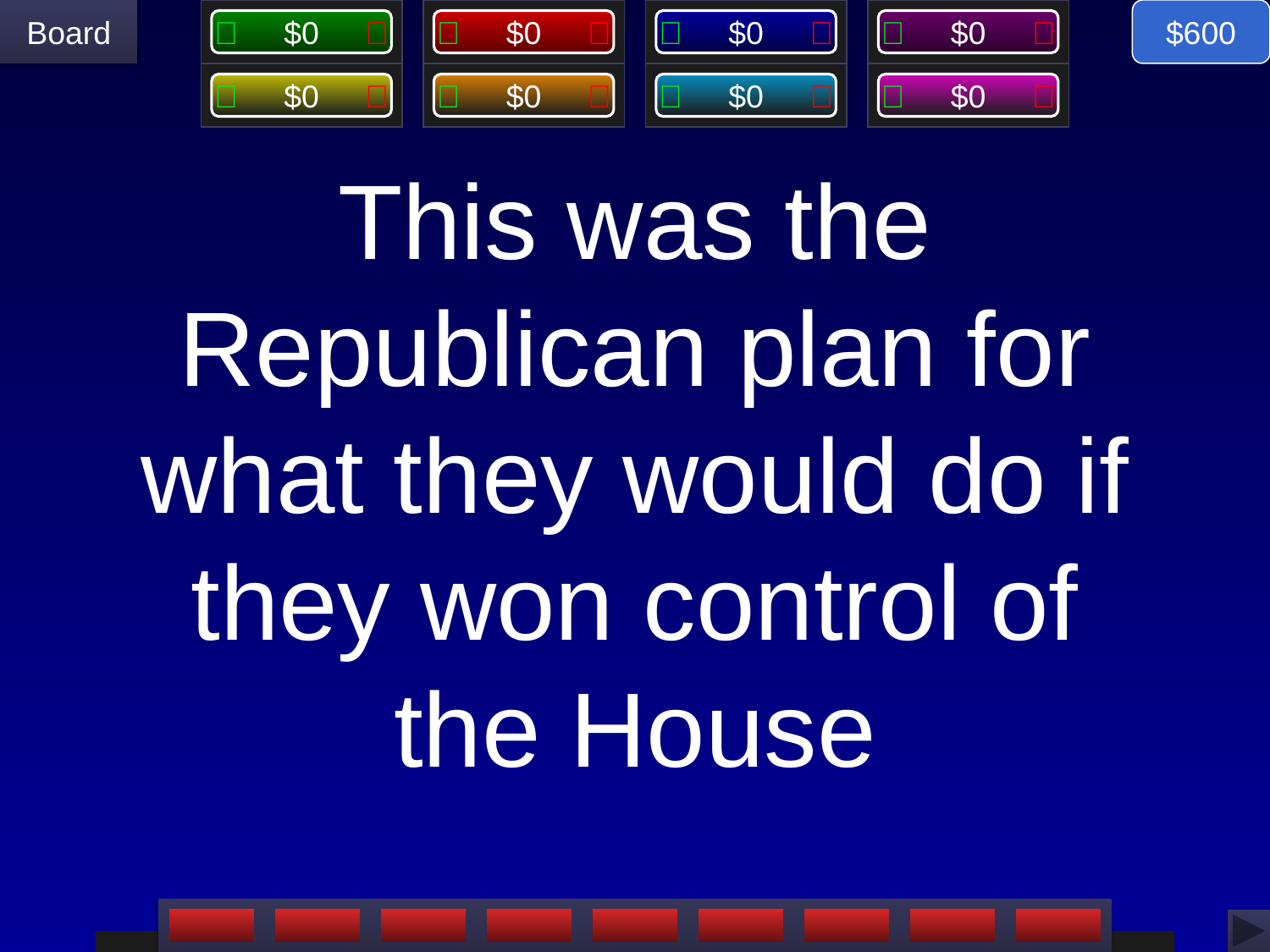

$600
# This was the Republican plan for what they would do if they won control of the House